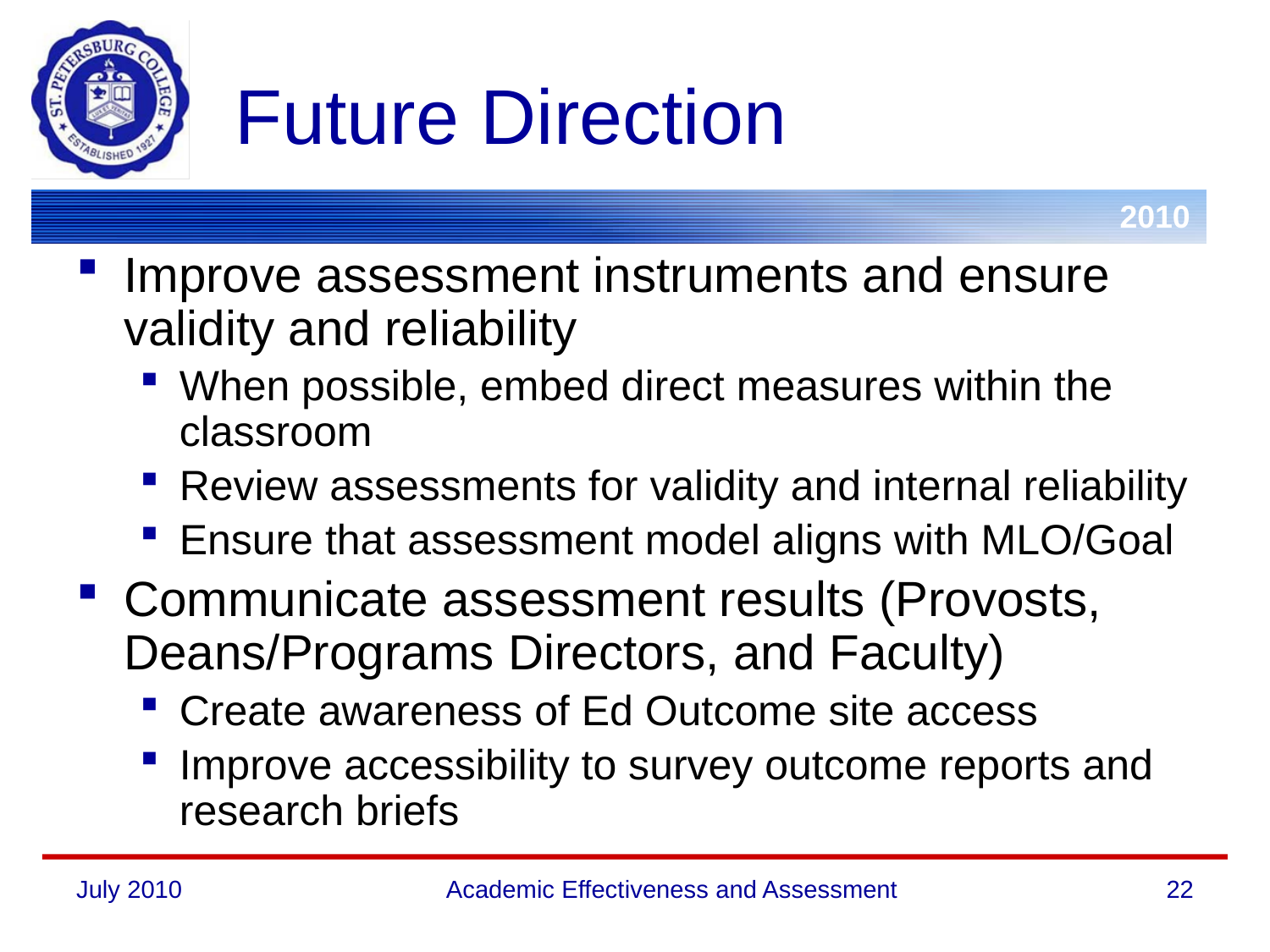

# Future Direction
Improve assessment instruments and ensure validity and reliability
When possible, embed direct measures within the classroom
Review assessments for validity and internal reliability
Ensure that assessment model aligns with MLO/Goal
Communicate assessment results (Provosts, Deans/Programs Directors, and Faculty)
Create awareness of Ed Outcome site access
Improve accessibility to survey outcome reports and research briefs
July 2010
Academic Effectiveness and Assessment
22